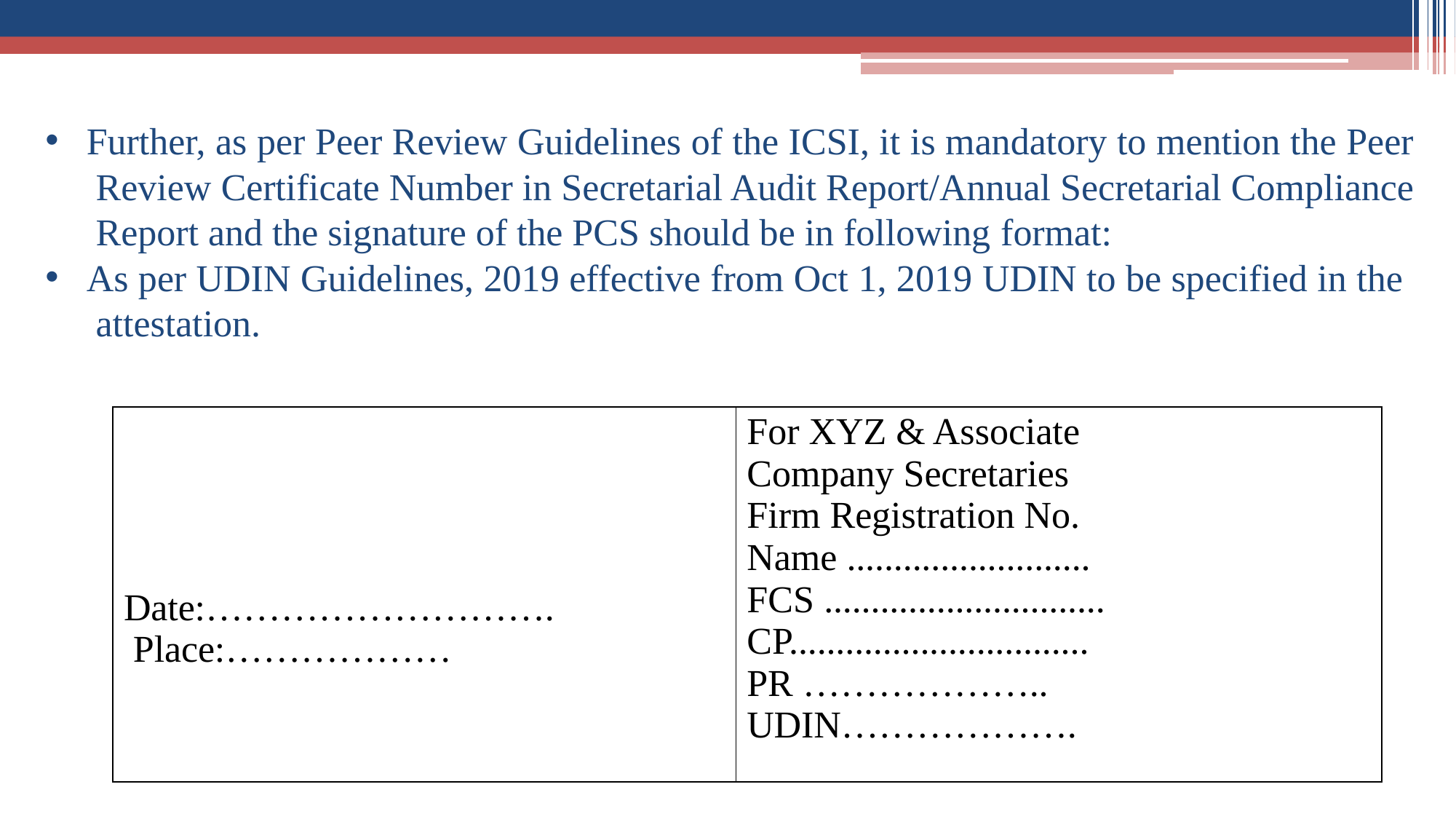

Further, as per Peer Review Guidelines of the ICSI, it is mandatory to mention the Peer  Review Certificate Number in Secretarial Audit Report/Annual Secretarial Compliance  Report and the signature of the PCS should be in following format:
As per UDIN Guidelines, 2019 effective from Oct 1, 2019 UDIN to be specified in the  attestation.
| Date:………………………. Place:……………… | For XYZ & Associate Company Secretaries Firm Registration No. Name .......................... FCS .............................. CP................................ PR ……………….. UDIN………………. 97 |
| --- | --- |